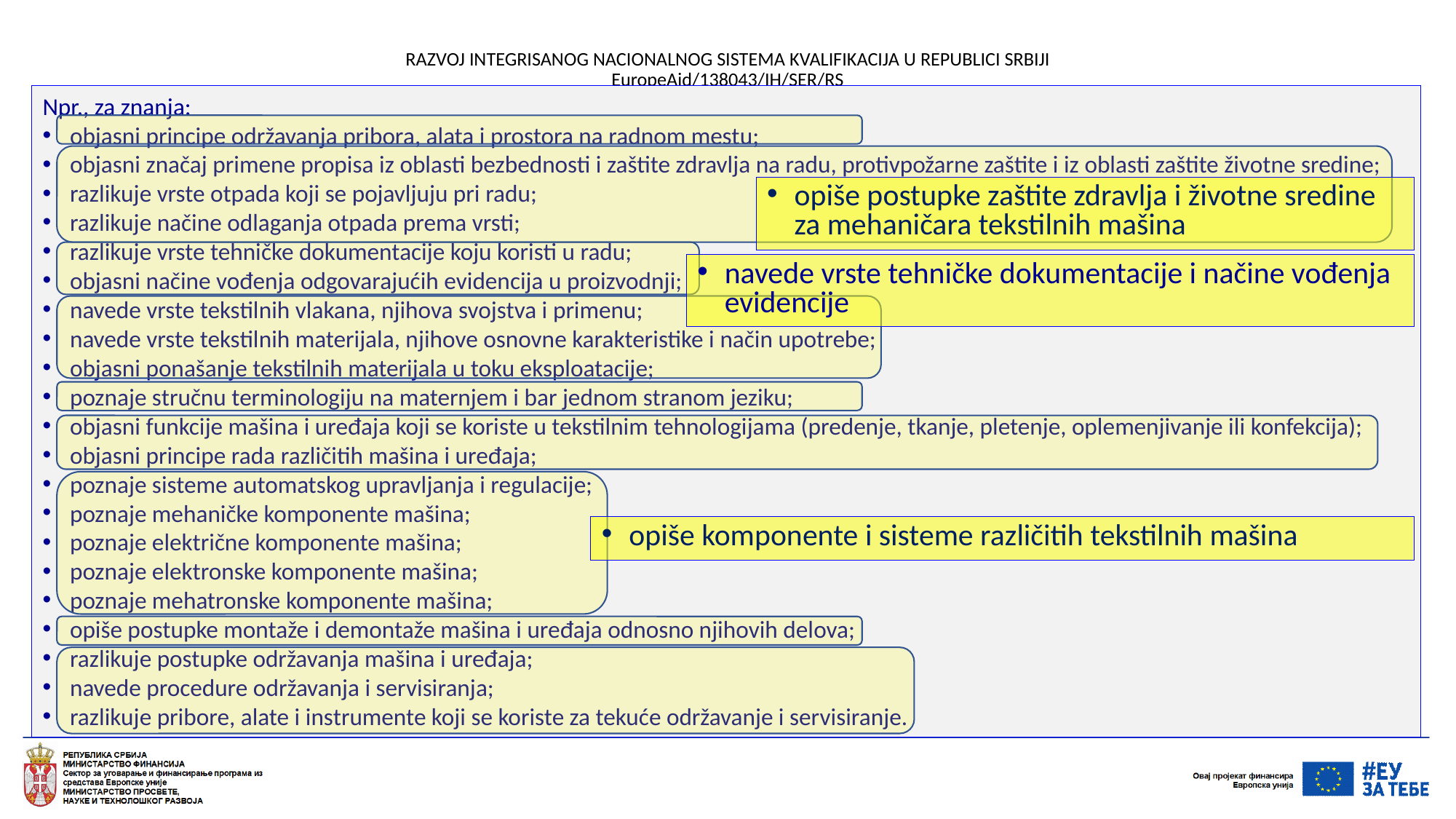

# RAZVOJ INTEGRISANOG NACIONALNOG SISTEMA KVALIFIKACIJA U REPUBLICI SRBIJI EuropeAid/138043/IH/SER/RS
Npr., za znanja:
objasni principe održavanja pribora, alata i prostora na radnom mestu;
objasni značaj primene propisa iz oblasti bezbednosti i zaštite zdravlja na radu, protivpožarne zaštite i iz oblasti zaštite životne sredine;
razlikuje vrste otpada koji se pojavljuju pri radu;
razlikuje načine odlaganja otpada prema vrsti;
razlikuje vrste tehničke dokumentacije koju koristi u radu;
objasni načine vođenja odgovarajućih evidencija u proizvodnji;
navede vrste tekstilnih vlakana, njihova svojstva i primenu;
navede vrste tekstilnih materijala, njihove osnovne karakteristike i način upotrebe;
objasni ponašanje tekstilnih materijala u toku eksploatacije;
poznaje stručnu terminologiju na maternjem i bar jednom stranom jeziku;
objasni funkcije mašina i uređaja koji se koriste u tekstilnim tehnologijama (predenje, tkanje, pletenje, oplemenjivanje ili konfekcija);
objasni principe rada različitih mašina i uređaja;
poznaje sisteme automatskog upravljanja i regulacije;
poznaje mehaničke komponente mašina;
poznaje električne komponente mašina;
poznaje elektronske komponente mašina;
poznaje mehatronske komponente mašina;
opiše postupke montaže i demontaže mašina i uređaja odnosno njihovih delova;
razlikuje postupke održavanja mašina i uređaja;
navede procedure održavanja i servisiranja;
razlikuje pribore, alate i instrumente koji se koriste za tekuće održavanje i servisiranje.

opiše postupke zaštite zdravlja i životne sredine za mehaničara tekstilnih mašina

navede vrste tehničke dokumentacije i načine vođenja evidencije

opiše komponente i sisteme različitih tekstilnih mašina